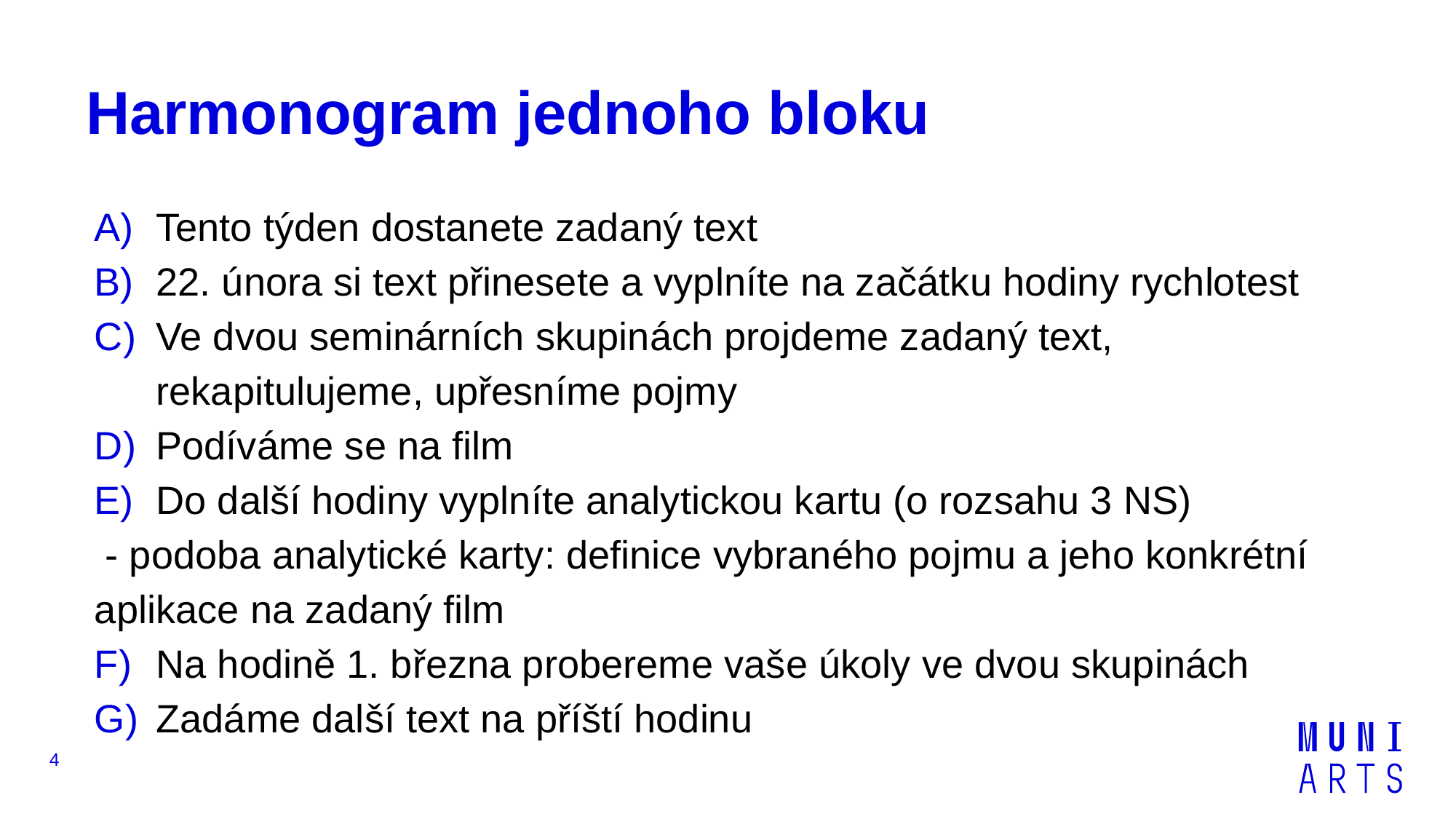

# Harmonogram jednoho bloku
Tento týden dostanete zadaný text
22. února si text přinesete a vyplníte na začátku hodiny rychlotest
Ve dvou seminárních skupinách projdeme zadaný text, rekapitulujeme, upřesníme pojmy
Podíváme se na film
Do další hodiny vyplníte analytickou kartu (o rozsahu 3 NS)
 - podoba analytické karty: definice vybraného pojmu a jeho konkrétní aplikace na zadaný film
Na hodině 1. března probereme vaše úkoly ve dvou skupinách
Zadáme další text na příští hodinu
4